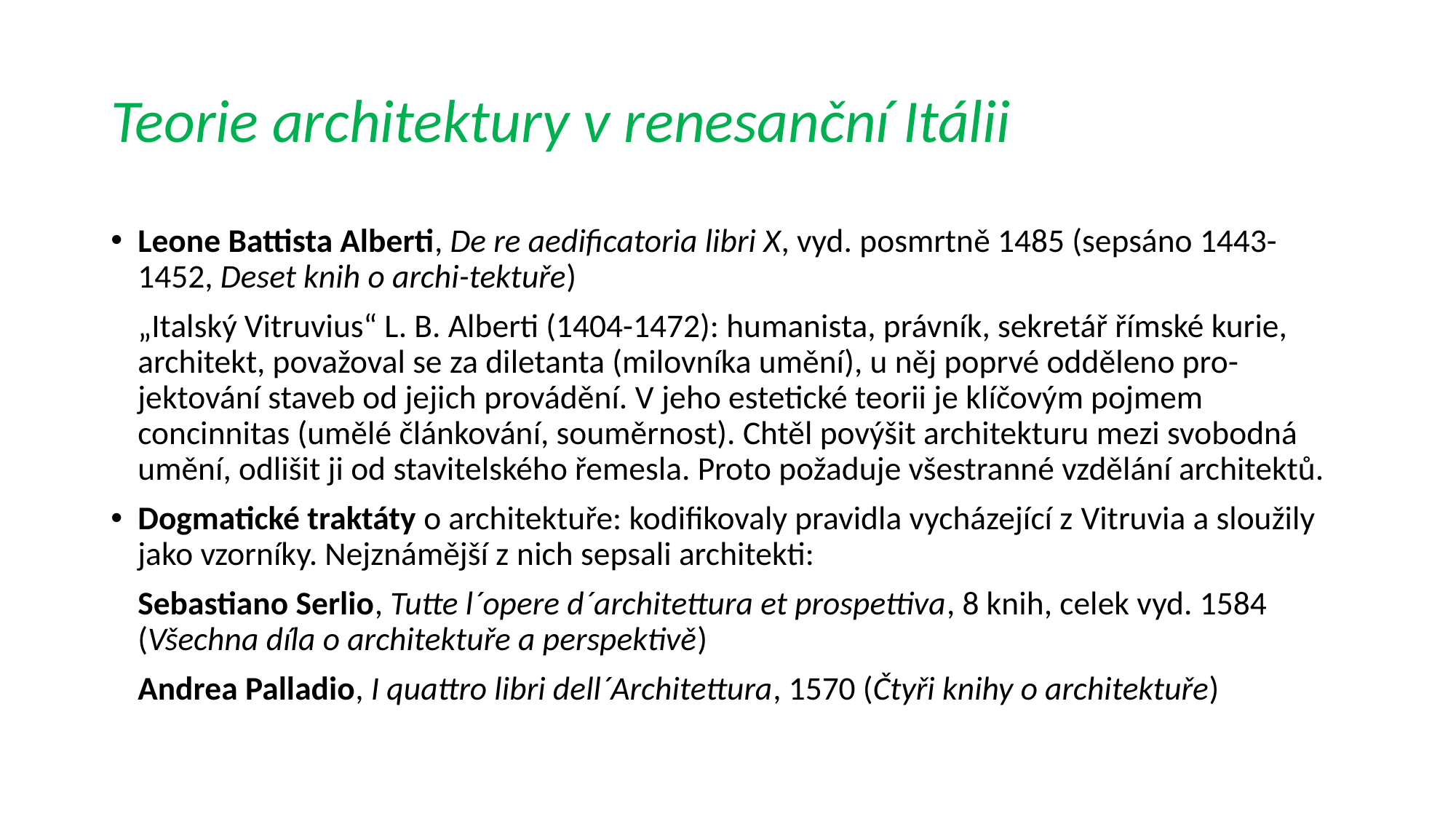

# Teorie architektury v renesanční Itálii
Leone Battista Alberti, De re aedificatoria libri X, vyd. posmrtně 1485 (sepsáno 1443-1452, Deset knih o archi-tektuře)
	„Italský Vitruvius“ L. B. Alberti (1404-1472): humanista, právník, sekretář římské kurie, architekt, považoval se za diletanta (milovníka umění), u něj poprvé odděleno pro-jektování staveb od jejich provádění. V jeho estetické teorii je klíčovým pojmem concinnitas (umělé článkování, souměrnost). Chtěl povýšit architekturu mezi svobodná umění, odlišit ji od stavitelského řemesla. Proto požaduje všestranné vzdělání architektů.
Dogmatické traktáty o architektuře: kodifikovaly pravidla vycházející z Vitruvia a sloužily jako vzorníky. Nejznámější z nich sepsali architekti:
	Sebastiano Serlio, Tutte l´opere d´architettura et prospettiva, 8 knih, celek vyd. 1584 (Všechna díla o architektuře a perspektivě)
	Andrea Palladio, I quattro libri dell´Architettura, 1570 (Čtyři knihy o architektuře)